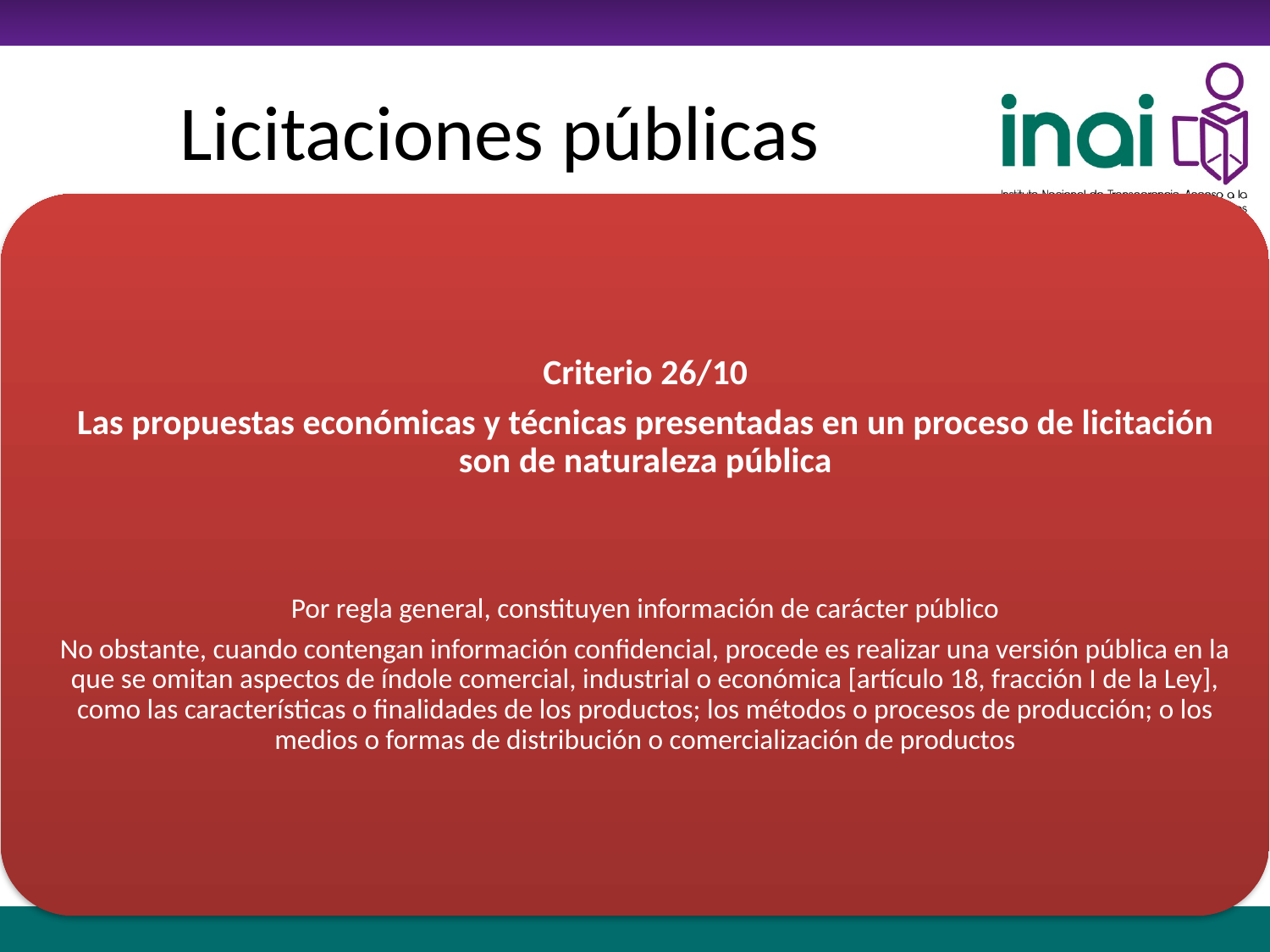

# Licitaciones públicas
Criterio 26/10
Las propuestas económicas y técnicas presentadas en un proceso de licitación son de naturaleza pública

Por regla general, constituyen información de carácter público
No obstante, cuando contengan información confidencial, procede es realizar una versión pública en la que se omitan aspectos de índole comercial, industrial o económica [artículo 18, fracción I de la Ley], como las características o finalidades de los productos; los métodos o procesos de producción; o los medios o formas de distribución o comercialización de productos